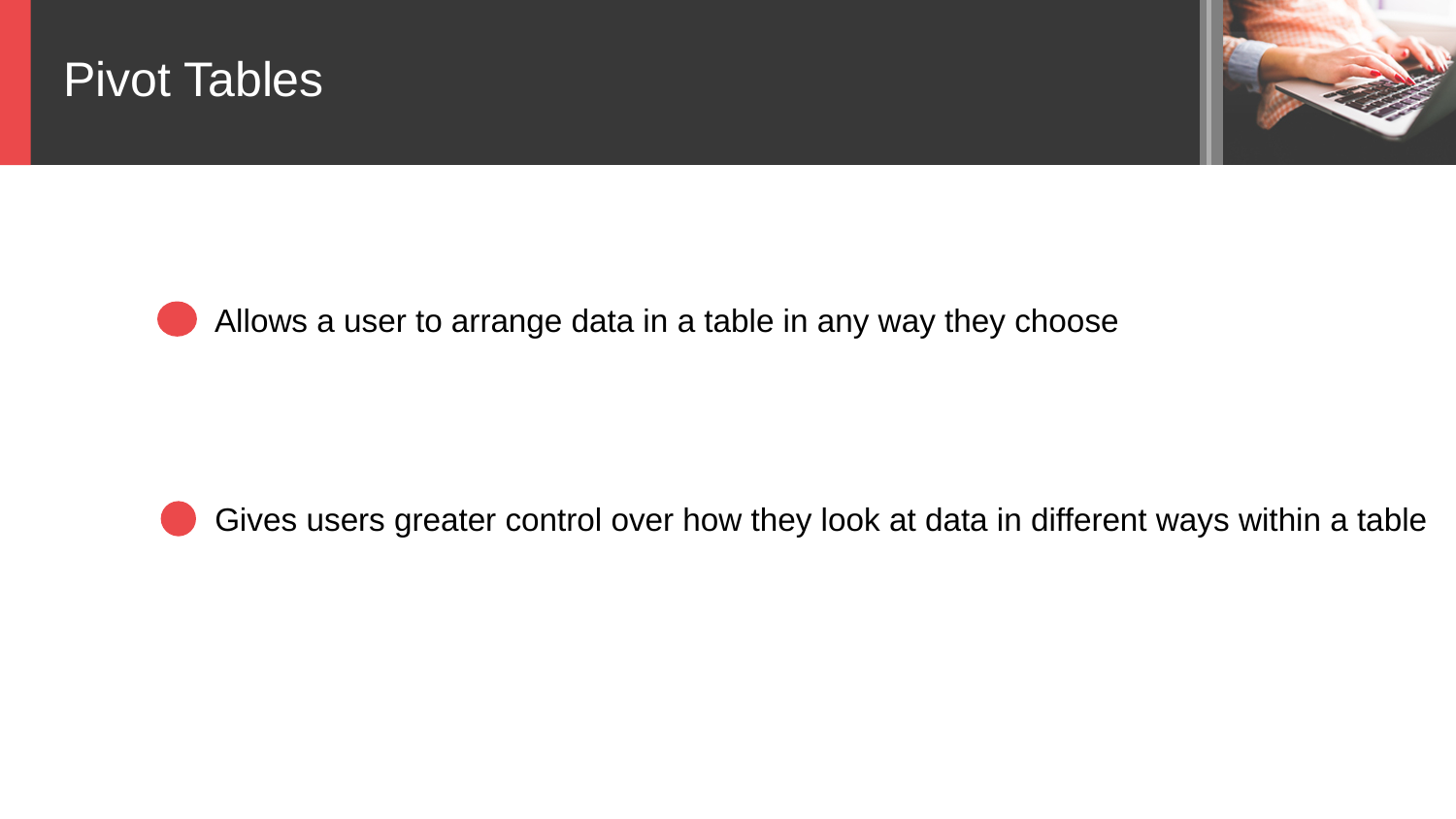

Pivot Tables
Allows a user to arrange data in a table in any way they choose

Gives users greater control over how they look at data in different ways within a table